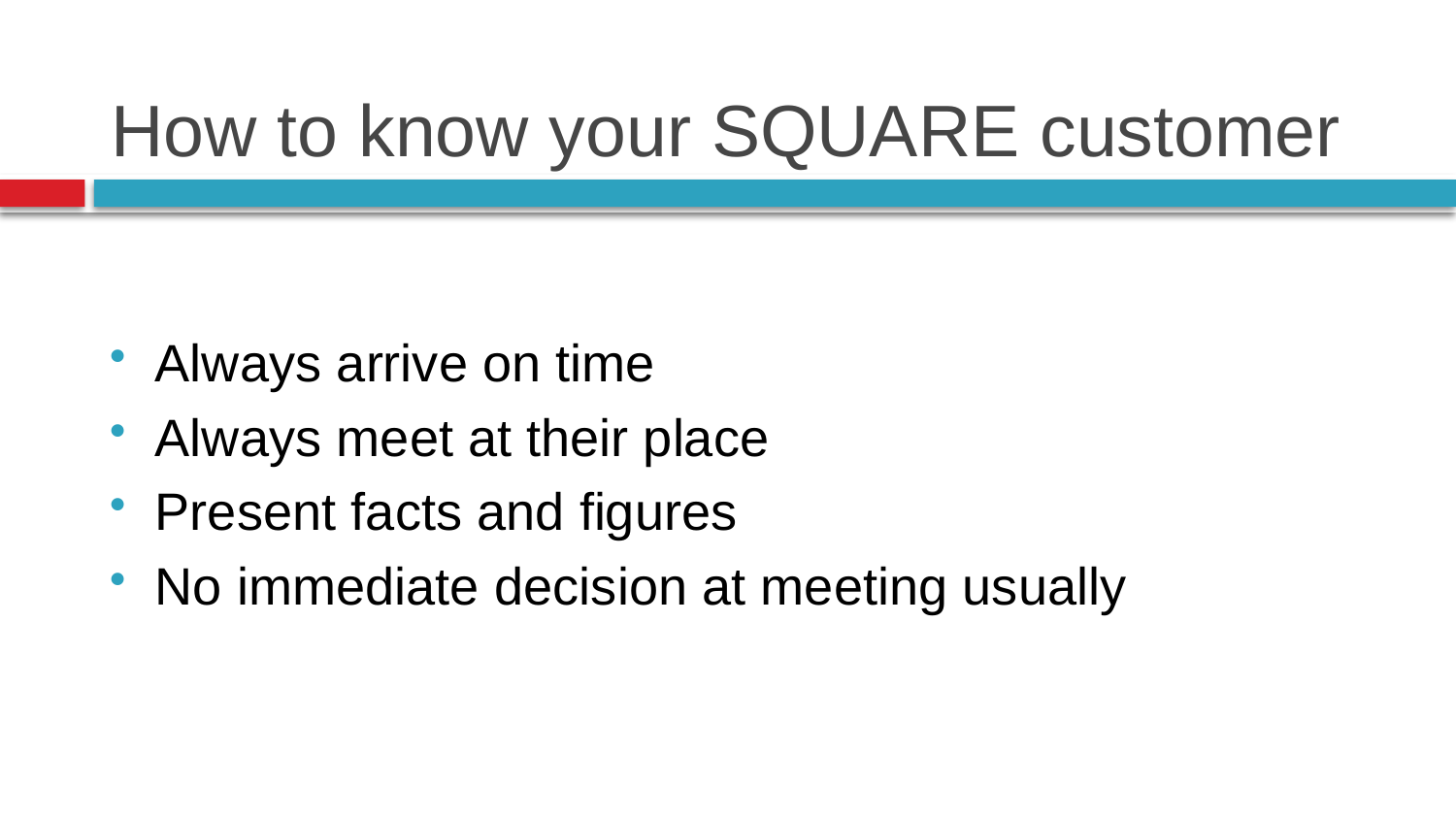

# How to know your SQUARE customer
Always arrive on time
Always meet at their place
Present facts and figures
No immediate decision at meeting usually